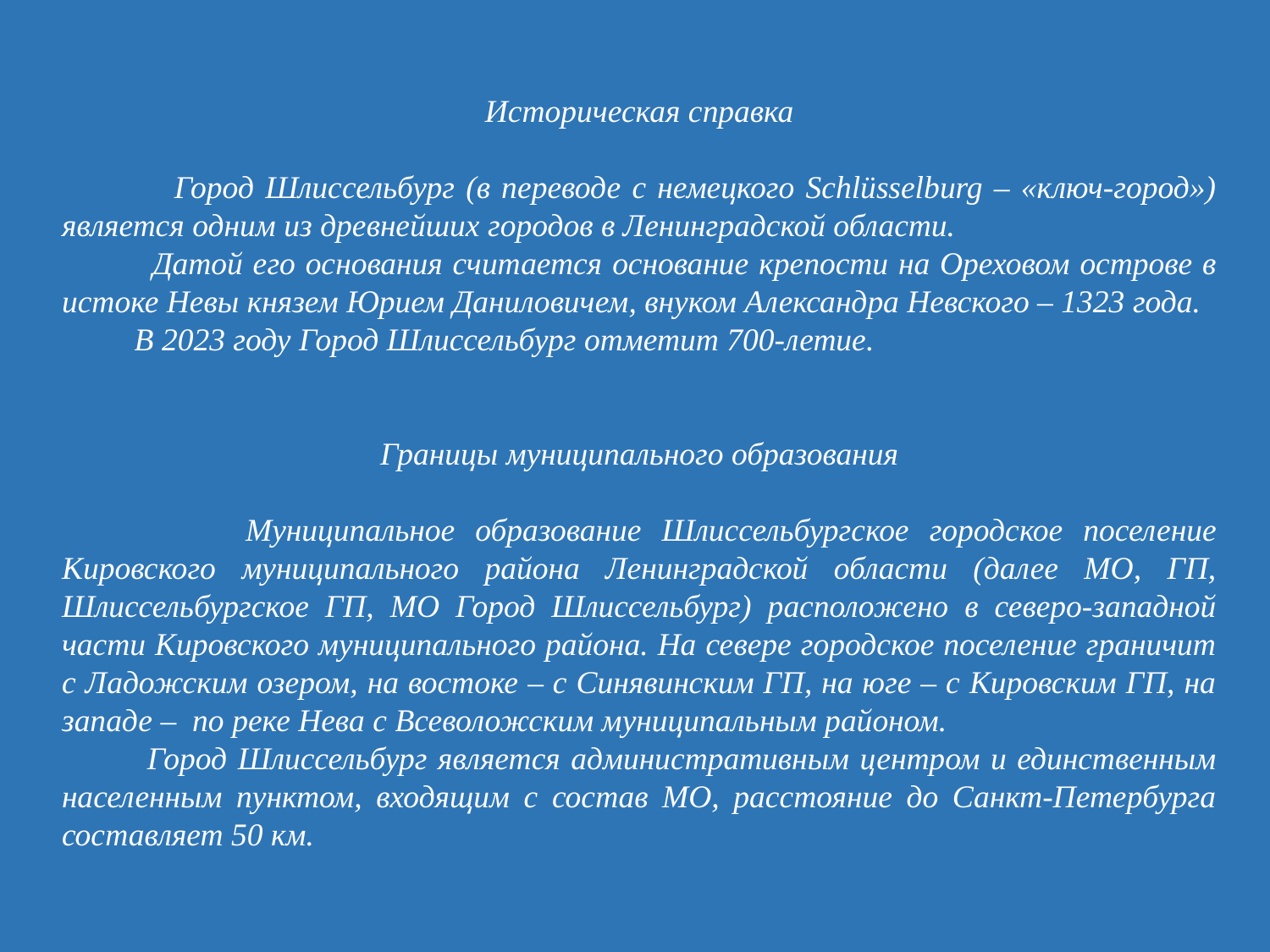

Историческая справка

          Город Шлиссельбург (в переводе с немецкого Schlüsselburg – «ключ-город») является одним из древнейших городов в Ленинградской области.
         Датой его основания считается основание крепости на Ореховом острове в истоке Невы князем Юрием Даниловичем, внуком Александра Невского – 1323 года.
         В 2023 году Город Шлиссельбург отметит 700-летие.

Границы муниципального образования

         Муниципальное образование Шлиссельбургское городское поселение Кировского муниципального района Ленинградской области (далее МО, ГП, Шлиссельбургское ГП, МО Город Шлиссельбург) расположено в северо-западной части Кировского муниципального района. На севере городское поселение граничит с Ладожским озером, на востоке – с Синявинским ГП, на юге – с Кировским ГП, на западе –  по реке Нева с Всеволожским муниципальным районом.
        Город Шлиссельбург является административным центром и единственным населенным пунктом, входящим с состав МО, расстояние до Санкт-Петербурга составляет 50 км.